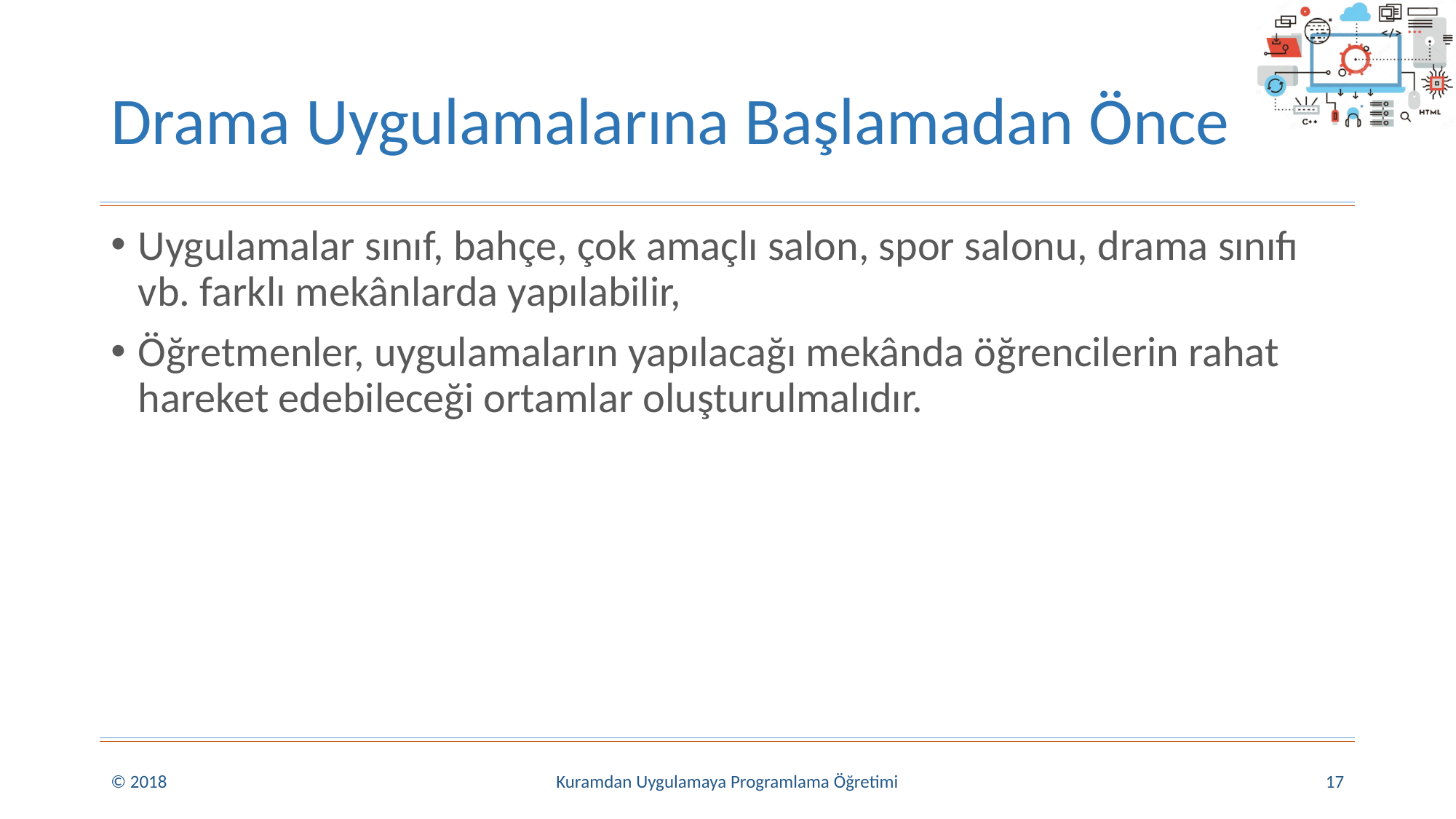

# Drama Uygulamalarına Başlamadan Önce
Uygulamalar sınıf, bahçe, çok amaçlı salon, spor salonu, drama sınıfı vb. farklı mekânlarda yapılabilir,
Öğretmenler, uygulamaların yapılacağı mekânda öğrencilerin rahat hareket edebileceği ortamlar oluşturulmalıdır.
© 2018
Kuramdan Uygulamaya Programlama Öğretimi
17